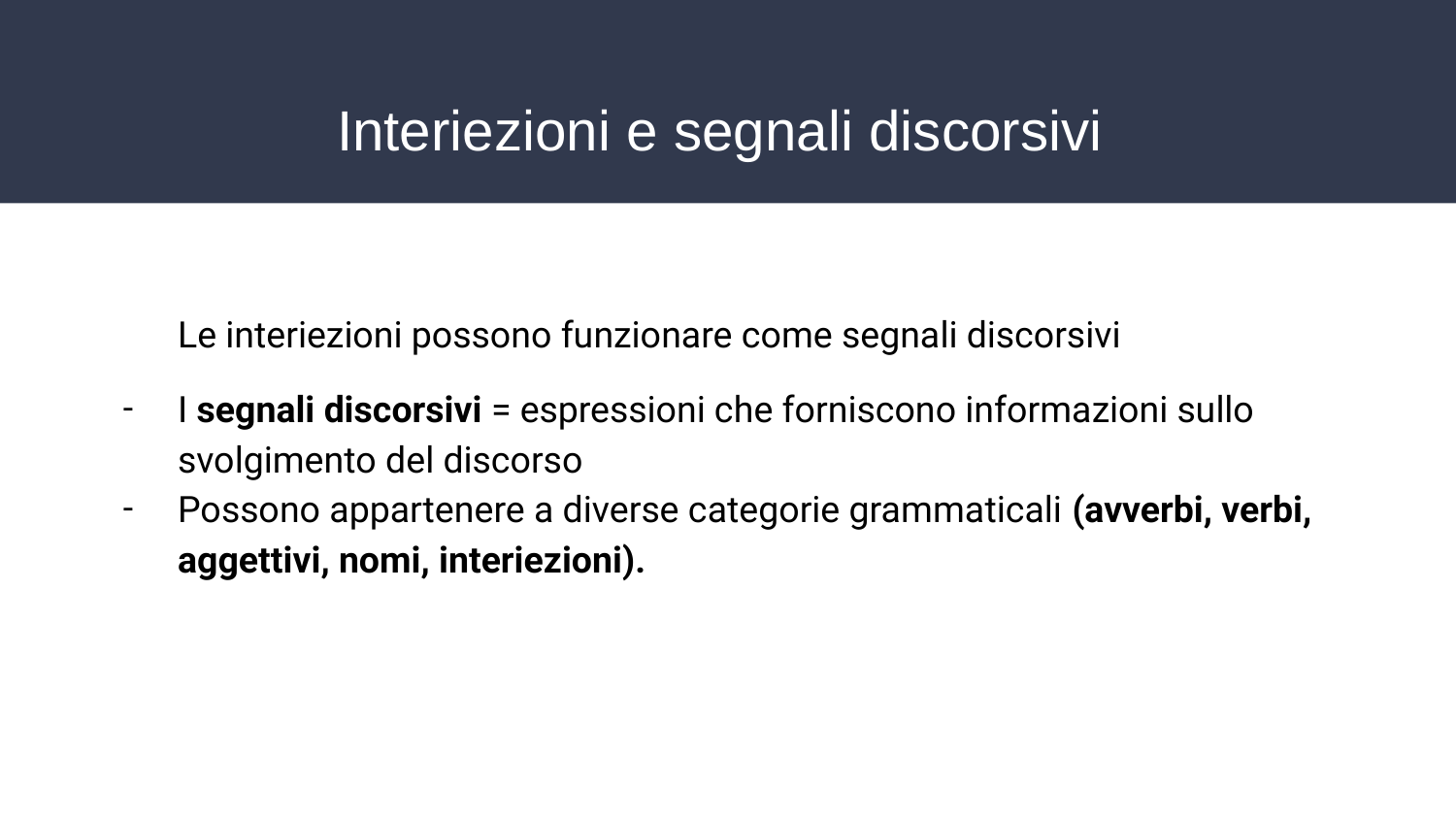

# Interiezioni e segnali discorsivi
Le interiezioni possono funzionare come segnali discorsivi
I segnali discorsivi = espressioni che forniscono informazioni sullo svolgimento del discorso
Possono appartenere a diverse categorie grammaticali (avverbi, verbi, aggettivi, nomi, interiezioni).